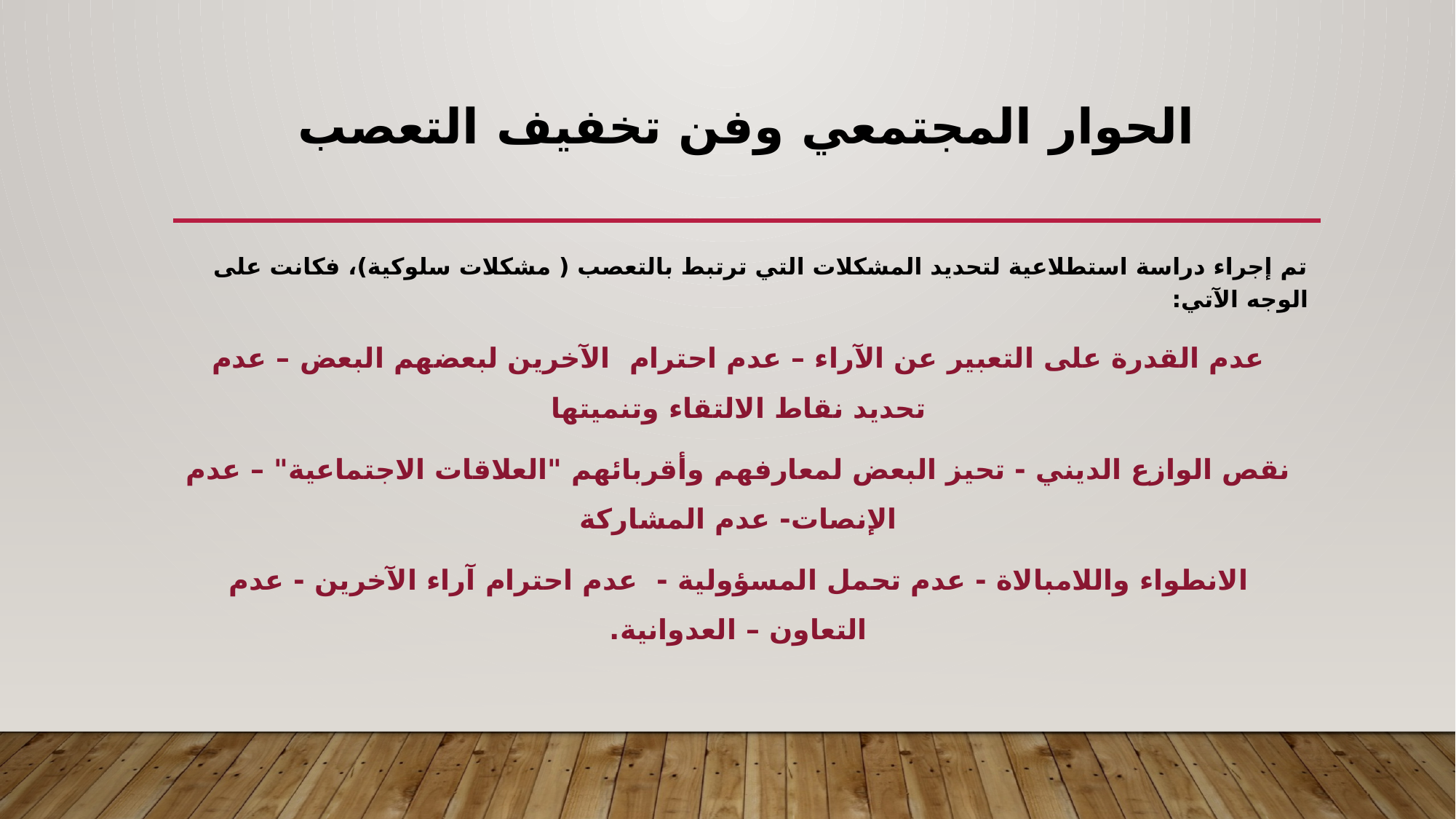

# الحوار المجتمعي وفن تخفيف التعصب
تم إجراء دراسة استطلاعية لتحديد المشكلات التي ترتبط بالتعصب ( مشكلات سلوكية)، فكانت على الوجه الآتي:
عدم القدرة على التعبير عن الآراء – عدم احترام  الآخرين لبعضهم البعض – عدم تحديد نقاط الالتقاء وتنميتها
نقص الوازع الديني - تحيز البعض لمعارفهم وأقربائهم "العلاقات الاجتماعية" – عدم الإنصات- عدم المشاركة
الانطواء واللامبالاة - عدم تحمل المسؤولية -  عدم احترام آراء الآخرين - عدم التعاون – العدوانية.